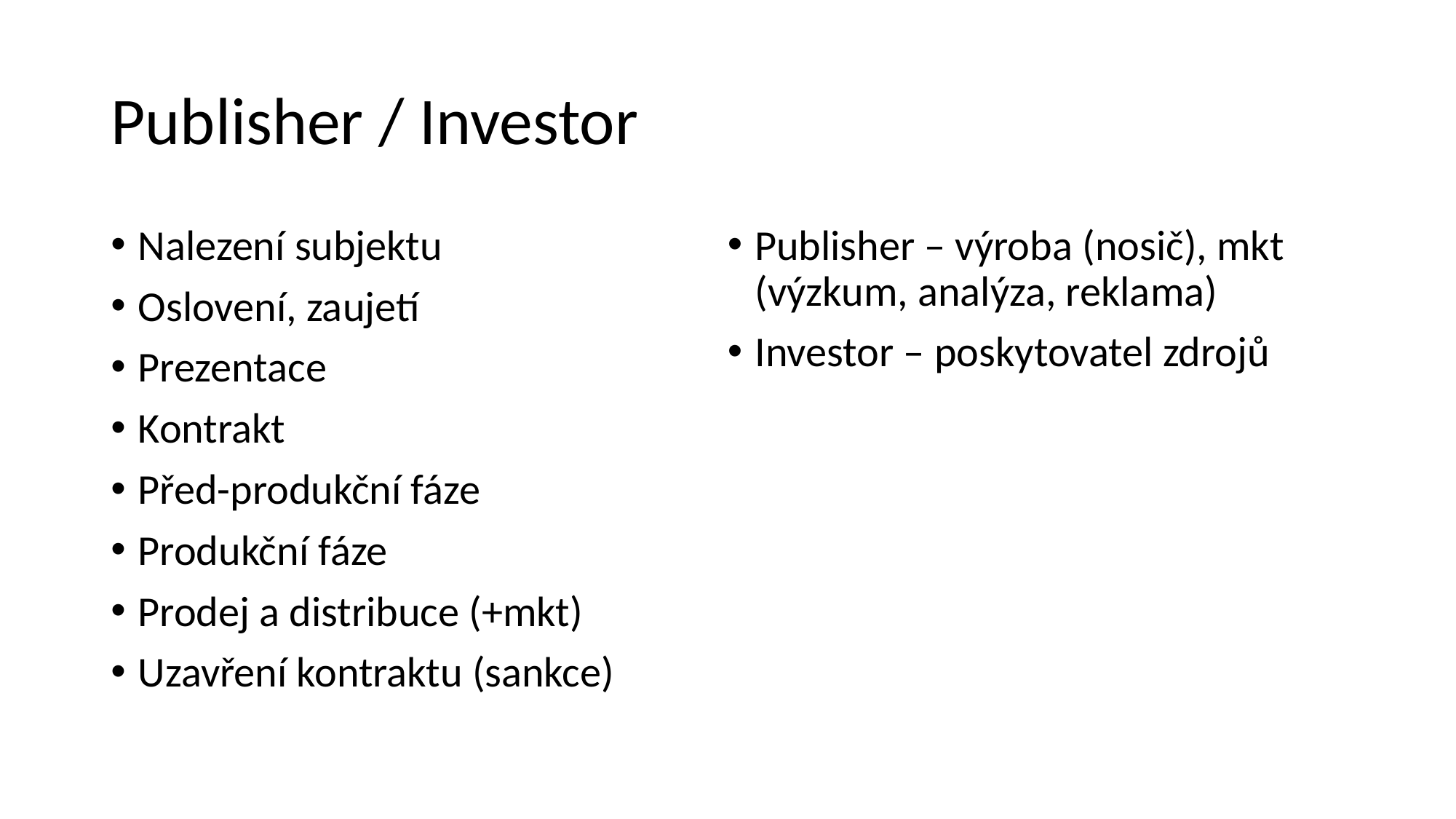

# Publisher / Investor
Nalezení subjektu
Oslovení, zaujetí
Prezentace
Kontrakt
Před-produkční fáze
Produkční fáze
Prodej a distribuce (+mkt)
Uzavření kontraktu (sankce)
Publisher – výroba (nosič), mkt (výzkum, analýza, reklama)
Investor – poskytovatel zdrojů